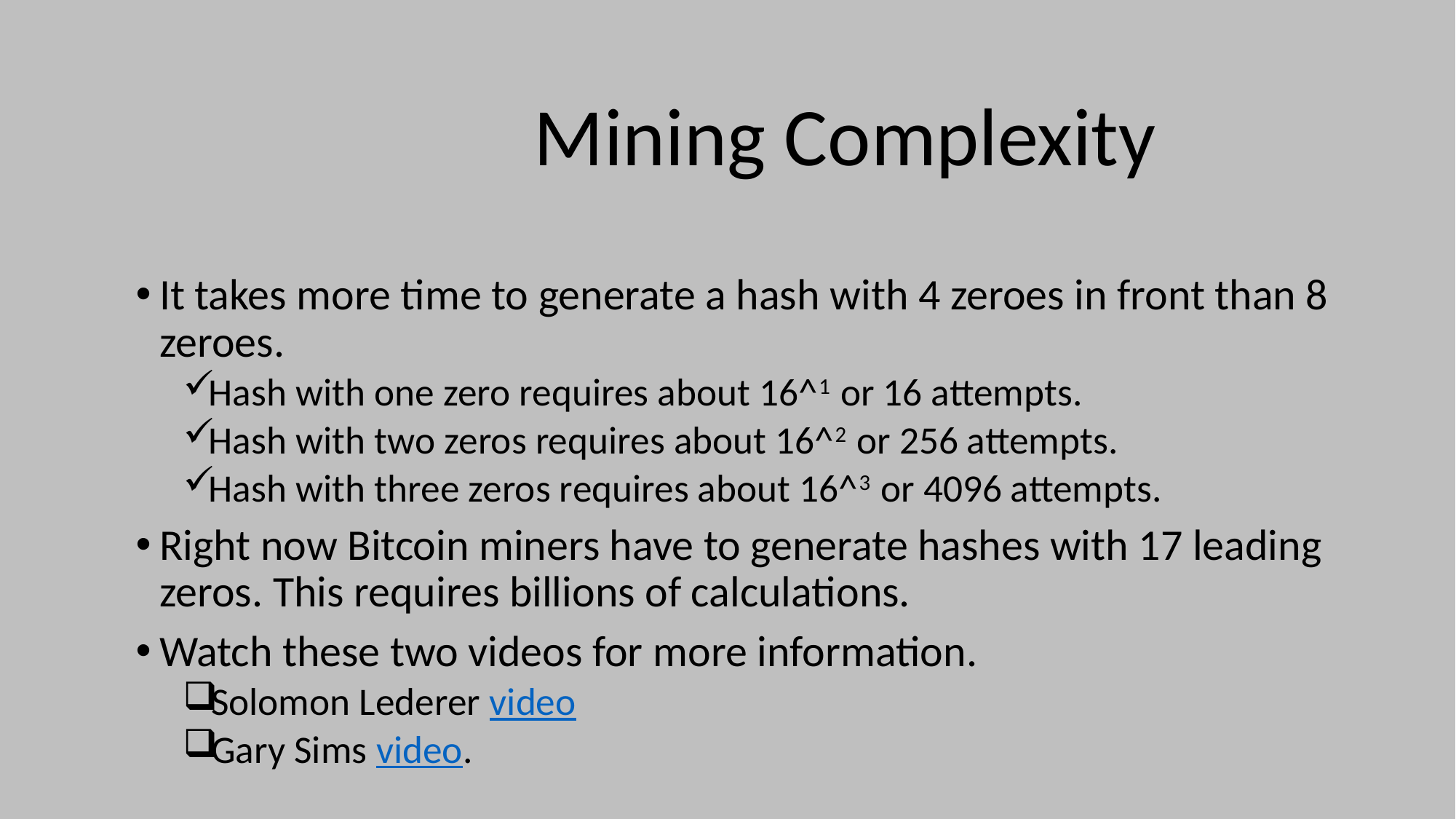

# Mining Complexity
It takes more time to generate a hash with 4 zeroes in front than 8 zeroes.
Hash with one zero requires about 16^1  or 16 attempts.
Hash with two zeros requires about 16^2  or 256 attempts.
Hash with three zeros requires about 16^3  or 4096 attempts.
Right now Bitcoin miners have to generate hashes with 17 leading zeros. This requires billions of calculations.
Watch these two videos for more information.
Solomon Lederer video
Gary Sims video.